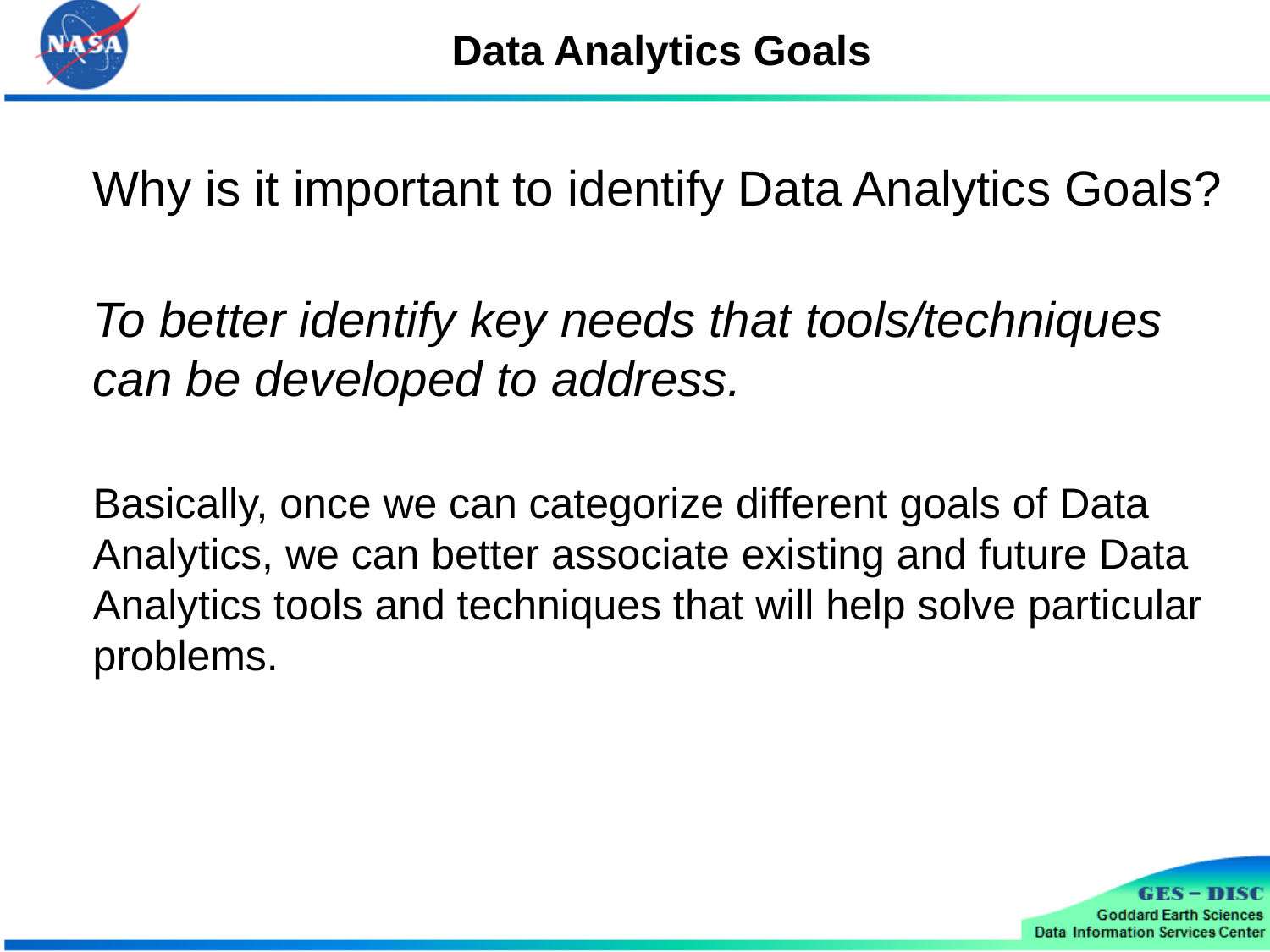

# Data Analytics Goals
Why is it important to identify Data Analytics Goals?

To better identify key needs that tools/techniques can be developed to address.

Basically, once we can categorize different goals of Data Analytics, we can better associate existing and future Data Analytics tools and techniques that will help solve particular problems.